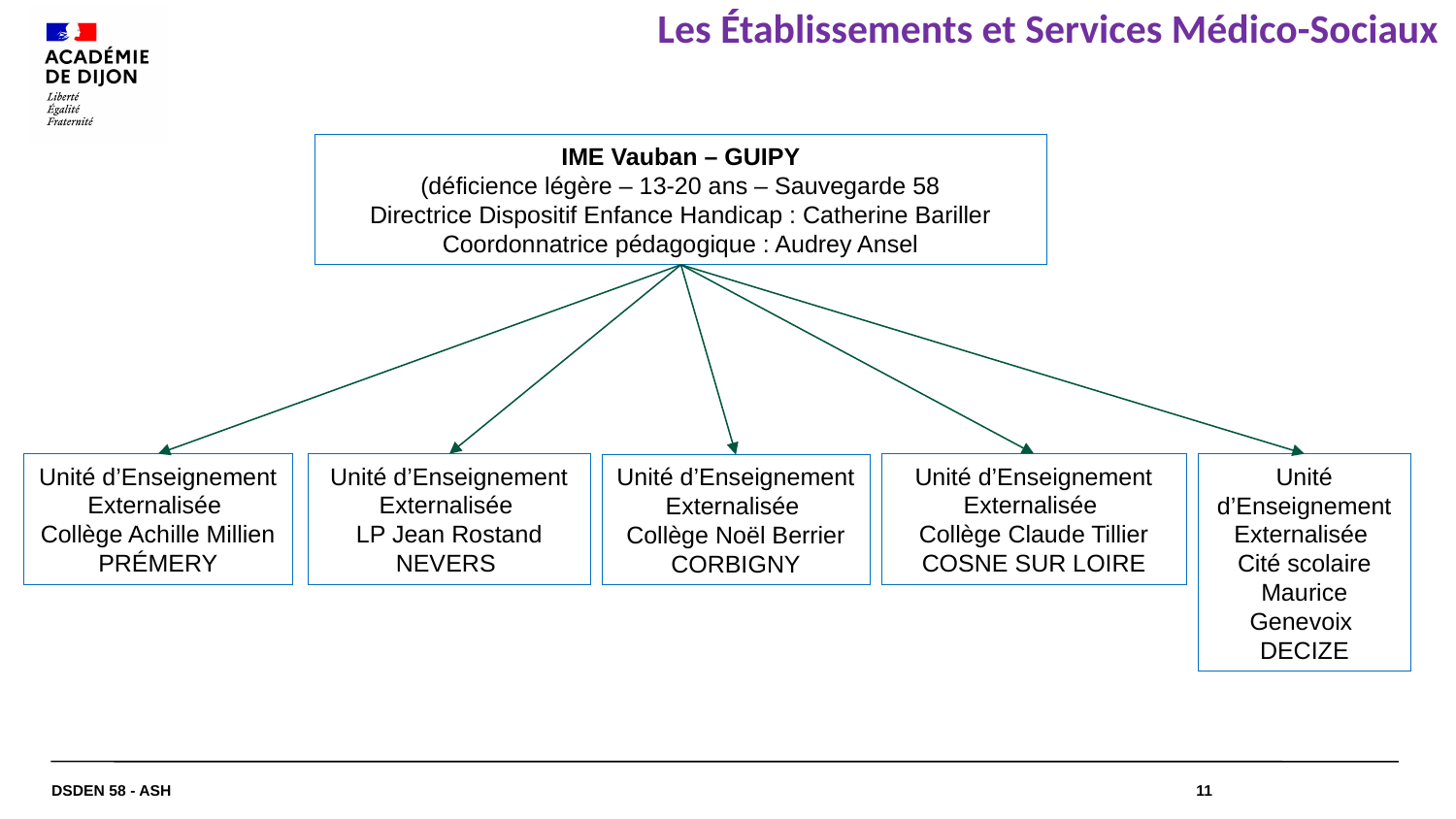

# Les Établissements et Services Médico-Sociaux
IME Vauban – GUIPY
(déficience légère – 13-20 ans – Sauvegarde 58
Directrice Dispositif Enfance Handicap : Catherine Bariller
Coordonnatrice pédagogique : Audrey Ansel
Unité d’Enseignement Externalisée
Collège Achille Millien
PRÉMERY
Unité d’Enseignement Externalisée
LP Jean Rostand
NEVERS
Unité d’Enseignement Externalisée
Collège Claude Tillier
COSNE SUR LOIRE
Unité d’Enseignement Externalisée
Cité scolaire Maurice Genevoix
DECIZE
Unité d’Enseignement Externalisée
Collège Noël Berrier
CORBIGNY
DSDEN 58 - ASH
11